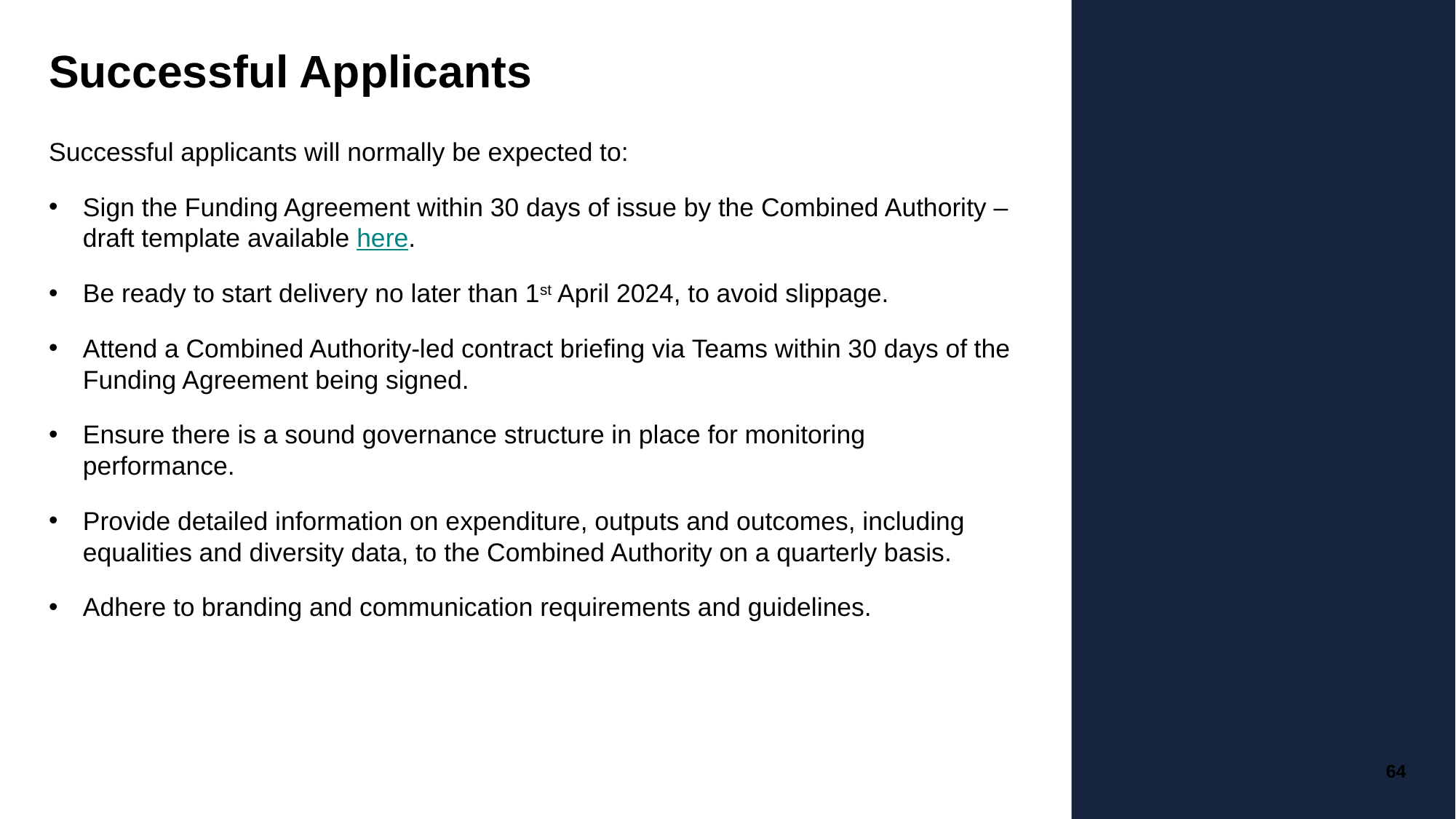

# Successful Applicants
Successful applicants will normally be expected to:
Sign the Funding Agreement within 30 days of issue by the Combined Authority – draft template available here.
Be ready to start delivery no later than 1st April 2024, to avoid slippage.
Attend a Combined Authority-led contract briefing via Teams within 30 days of the Funding Agreement being signed.
Ensure there is a sound governance structure in place for monitoring performance.
Provide detailed information on expenditure, outputs and outcomes, including equalities and diversity data, to the Combined Authority on a quarterly basis.
Adhere to branding and communication requirements and guidelines.